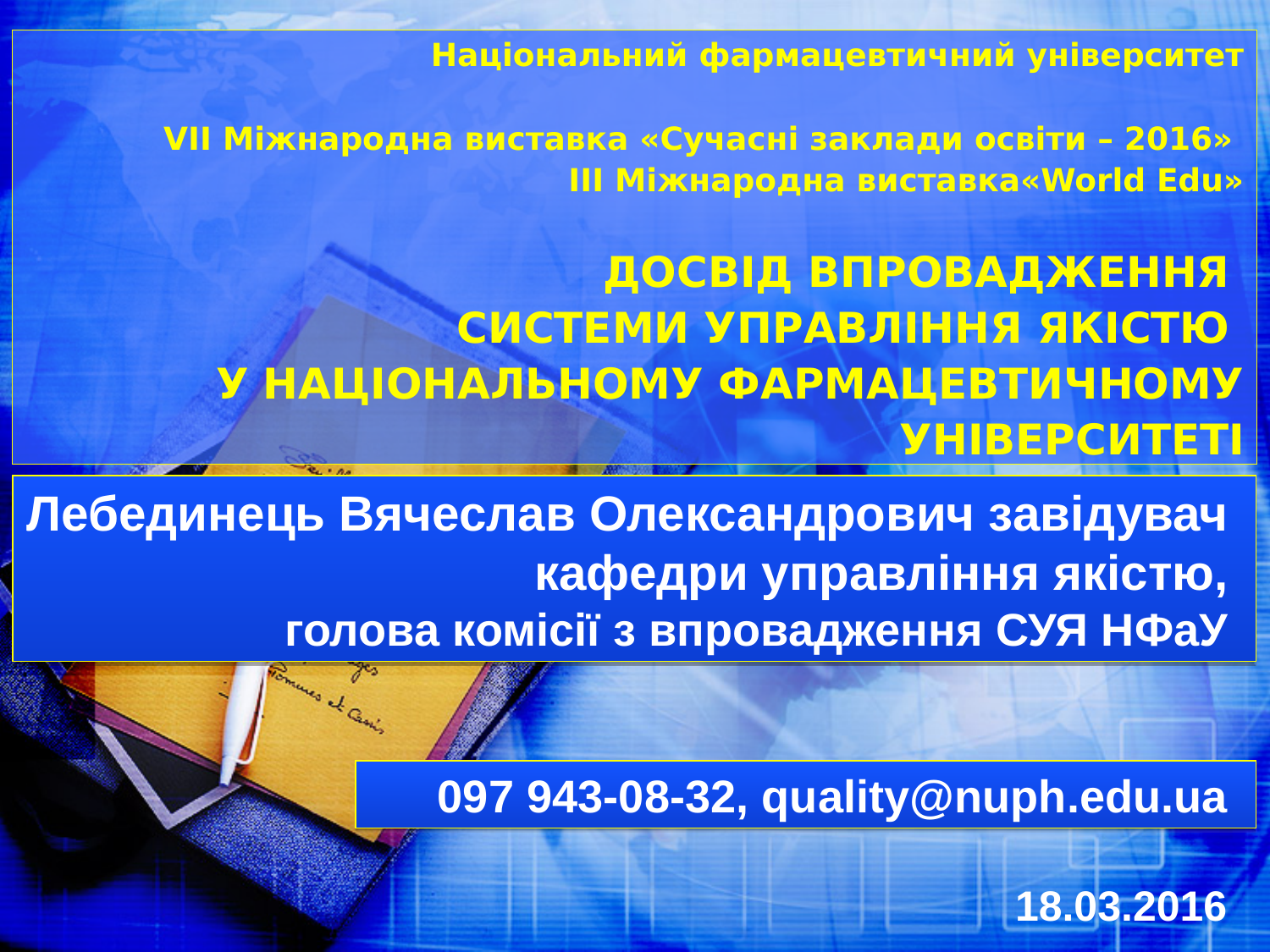

# Національний фармацевтичний університет VII Міжнародна виставка «Сучасні заклади освіти – 2016» III Міжнародна виставка«World Edu» ДОСВІД ВПРОВАДЖЕННЯ СИСТЕМИ УПРАВЛІННЯ ЯКІСТЮ У НАЦІОНАЛЬНОМУ ФАРМАЦЕВТИЧНОМУ УНІВЕРСИТЕТІ
Лебединець Вячеслав Олександрович завідувач кафедри управління якістю,
голова комісії з впровадження СУЯ НФаУ
097 943-08-32, quality@nuph.edu.ua
18.03.2016